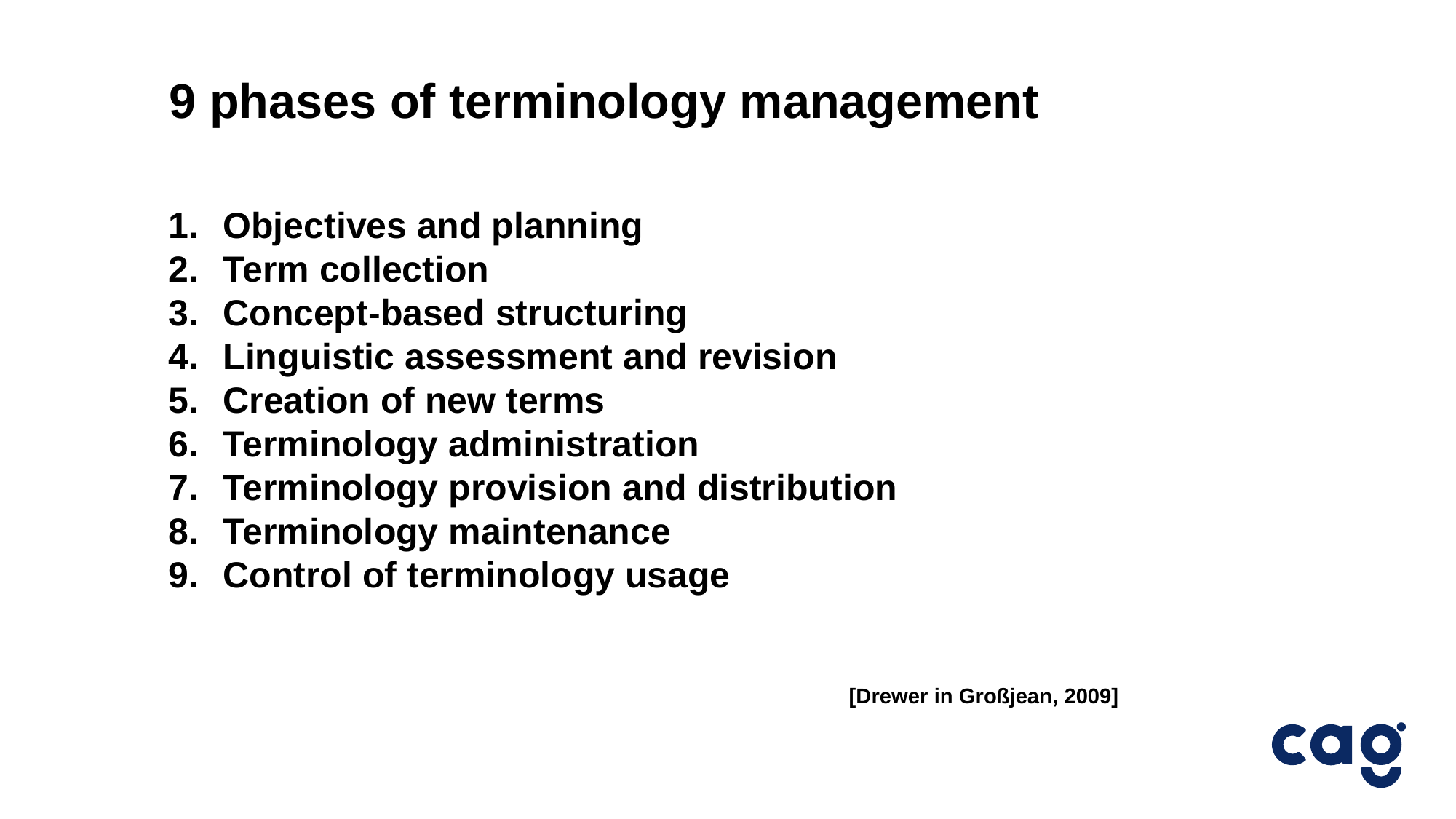

9 phases of terminology management
Objectives and planning
Term collection
Concept-based structuring
Linguistic assessment and revision
Creation of new terms
Terminology administration
Terminology provision and distribution
Terminology maintenance
Control of terminology usage

[Drewer in Großjean, 2009]
3.6